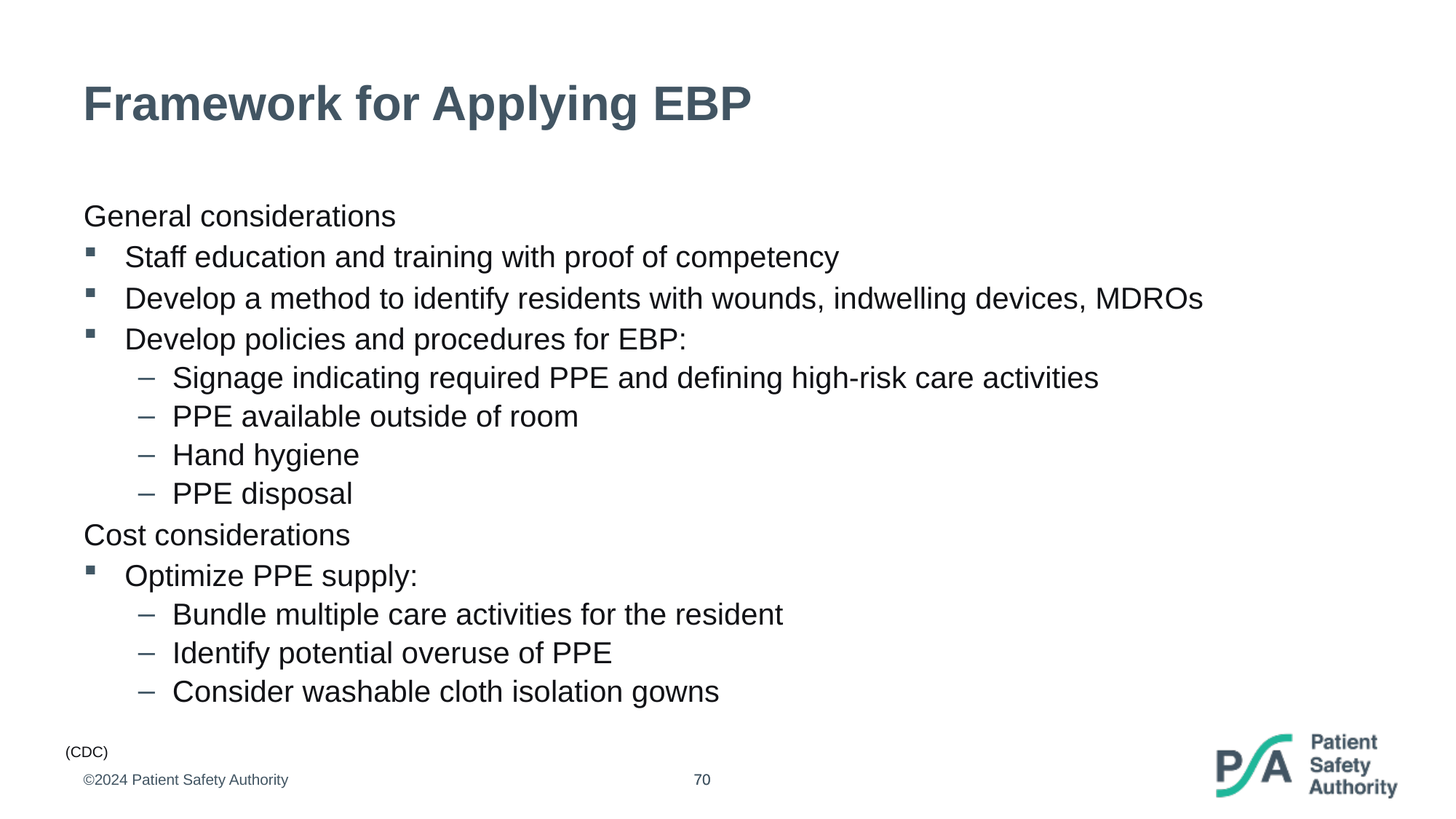

# Framework for Applying EBP
General considerations
Staff education and training with proof of competency
Develop a method to identify residents with wounds, indwelling devices, MDROs
Develop policies and procedures for EBP:
Signage indicating required PPE and defining high-risk care activities
PPE available outside of room
Hand hygiene
PPE disposal
Cost considerations
Optimize PPE supply:
Bundle multiple care activities for the resident
Identify potential overuse of PPE
Consider washable cloth isolation gowns

(CDC)